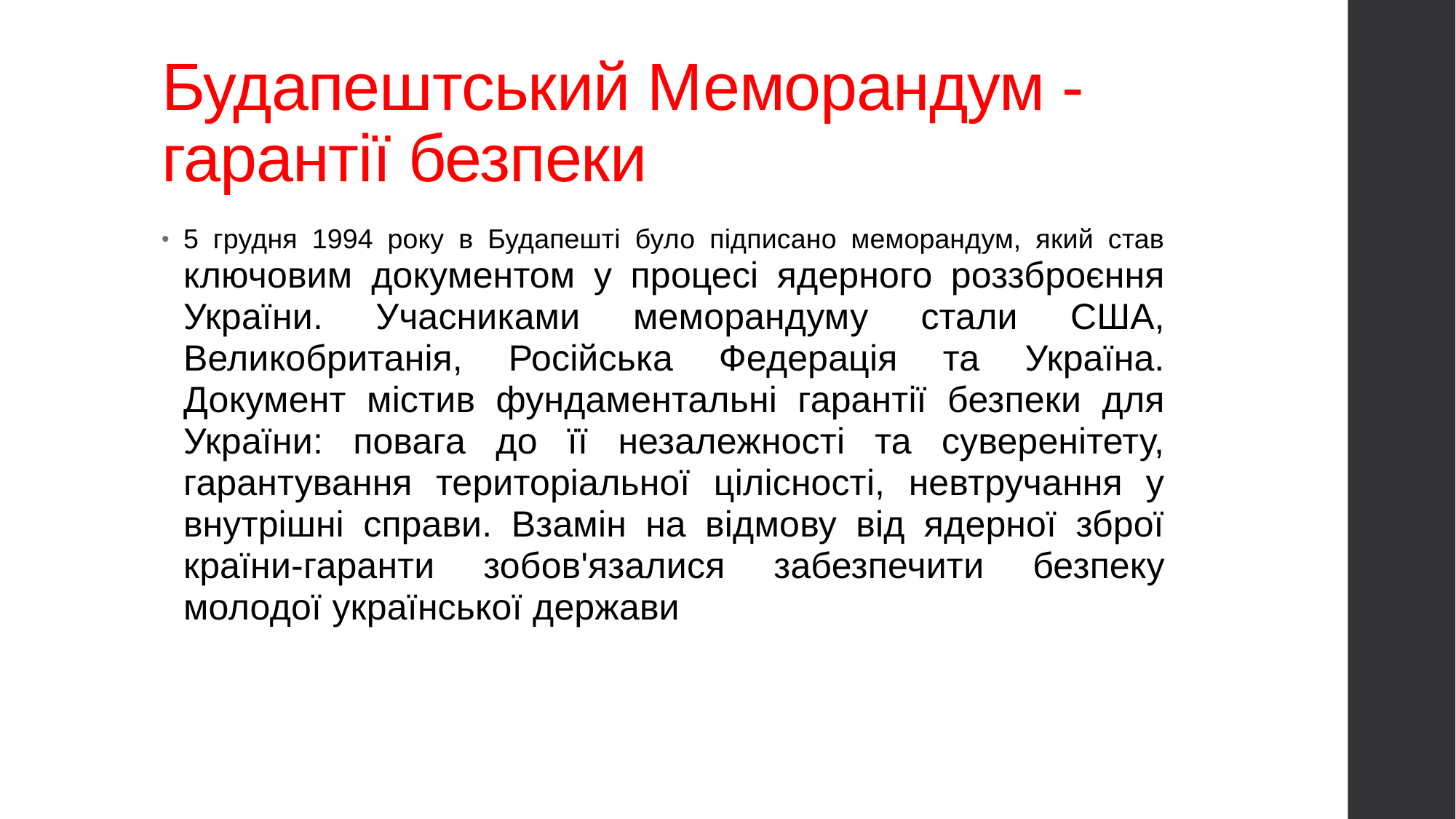

# Будапештський Меморандум - гарантії безпеки
5 грудня 1994 року в Будапешті було підписано меморандум, який став ключовим документом у процесі ядерного роззброєння України. Учасниками меморандуму стали США, Великобританія, Російська Федерація та Україна. Документ містив фундаментальні гарантії безпеки для України: повага до її незалежності та суверенітету, гарантування територіальної цілісності, невтручання у внутрішні справи. Взамін на відмову від ядерної зброї країни-гаранти зобов'язалися забезпечити безпеку молодої української держави